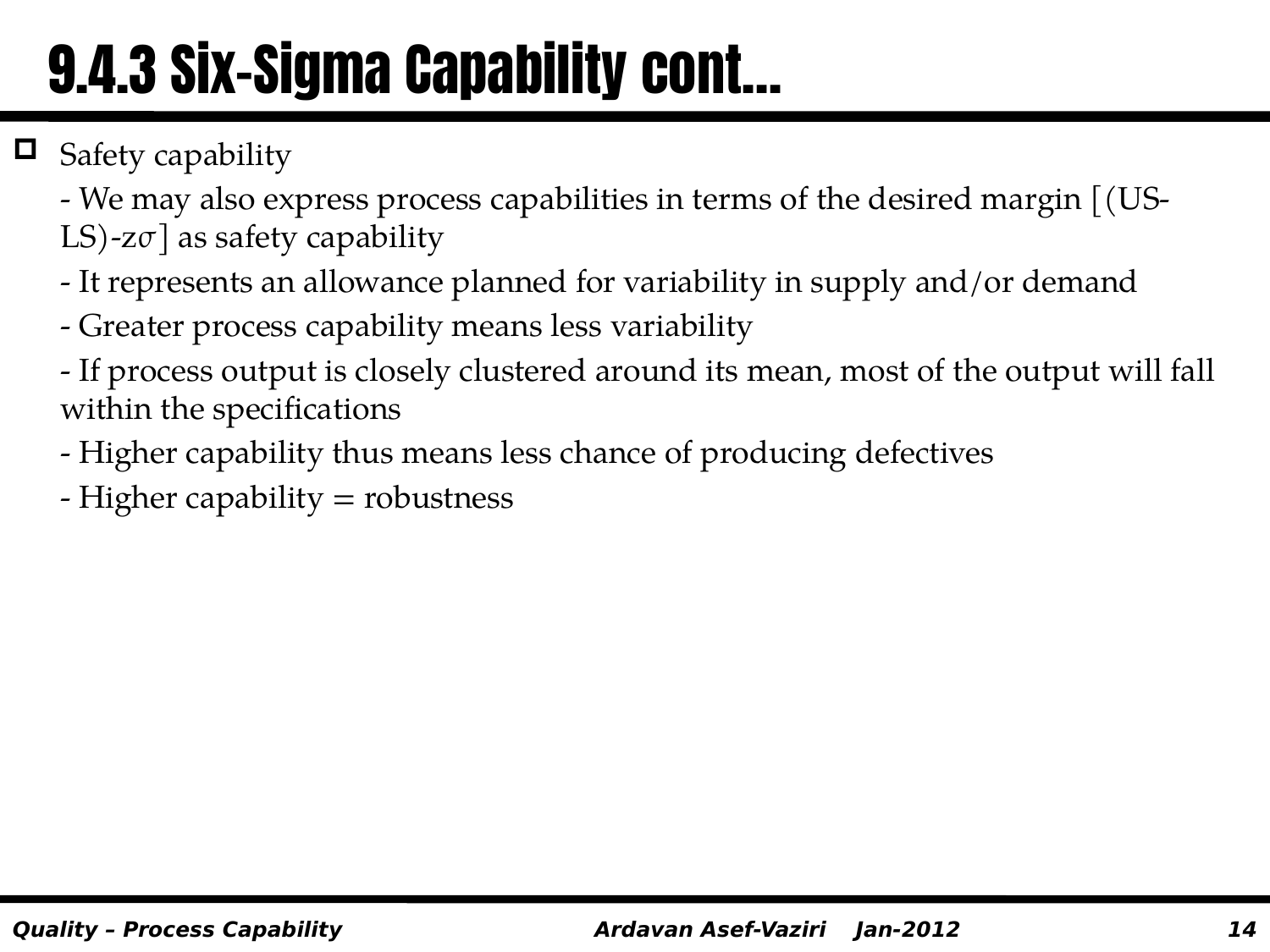

# 9.4.3 Six-Sigma Capability cont…
Safety capability
	- We may also express process capabilities in terms of the desired margin [(US-LS)-zσ] as safety capability
	- It represents an allowance planned for variability in supply and/or demand
	- Greater process capability means less variability
	- If process output is closely clustered around its mean, most of the output will fall within the specifications
	- Higher capability thus means less chance of producing defectives
	- Higher capability = robustness